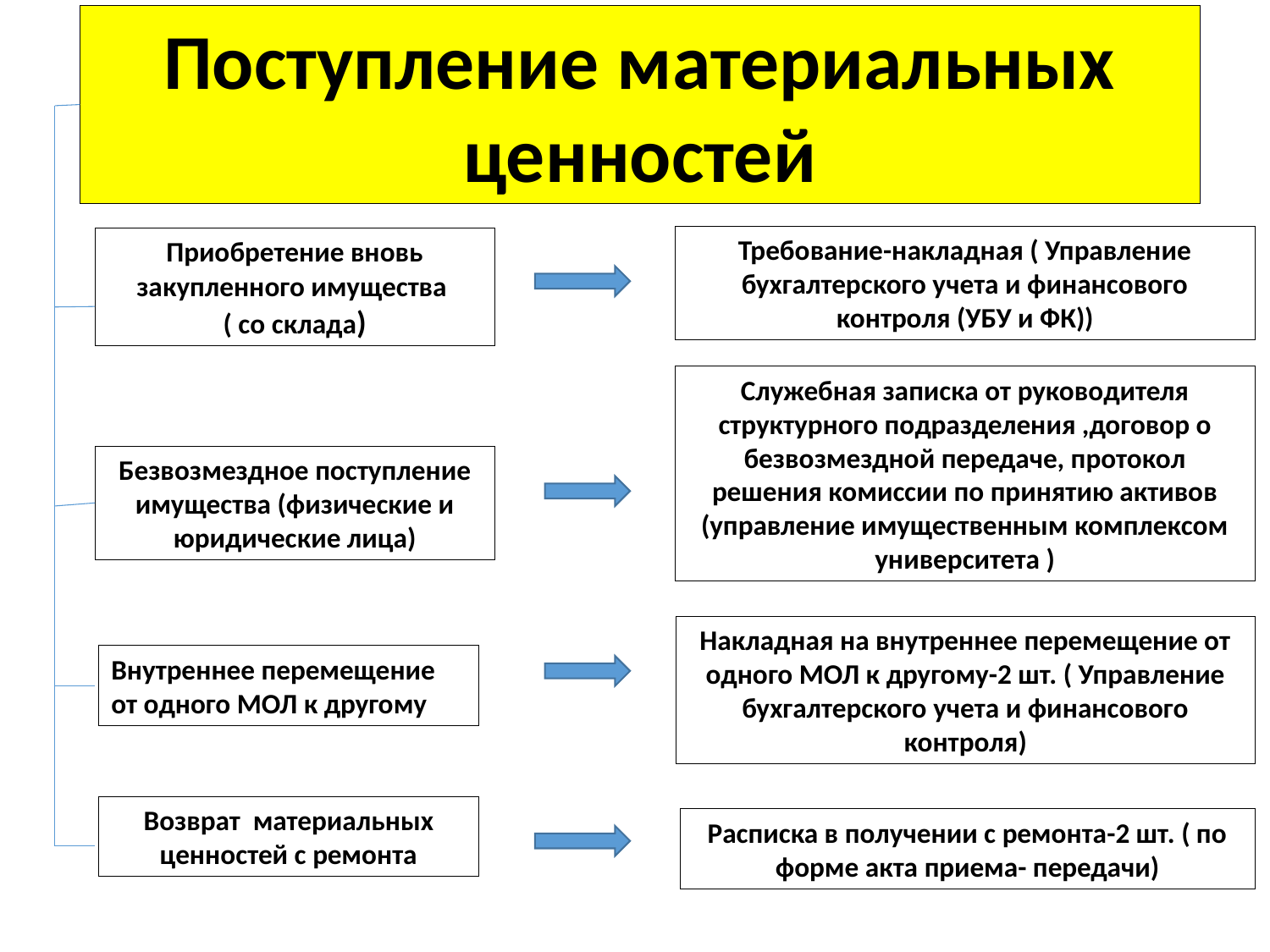

Поступление материальных ценностей
Требование-накладная ( Управление бухгалтерского учета и финансового контроля (УБУ и ФК))
Приобретение вновь закупленного имущества
( со склада)

Служебная записка от руководителя структурного подразделения ,договор о безвозмездной передаче, протокол решения комиссии по принятию активов (управление имущественным комплексом университета )
Безвозмездное поступление имущества (физические и юридические лица)

Накладная на внутреннее перемещение от одного МОЛ к другому-2 шт. ( Управление бухгалтерского учета и финансового контроля)

Внутреннее перемещение от одного МОЛ к другому

Возврат  материальных ценностей с ремонта
Расписка в получении с ремонта-2 шт. ( по форме акта приема- передачи)